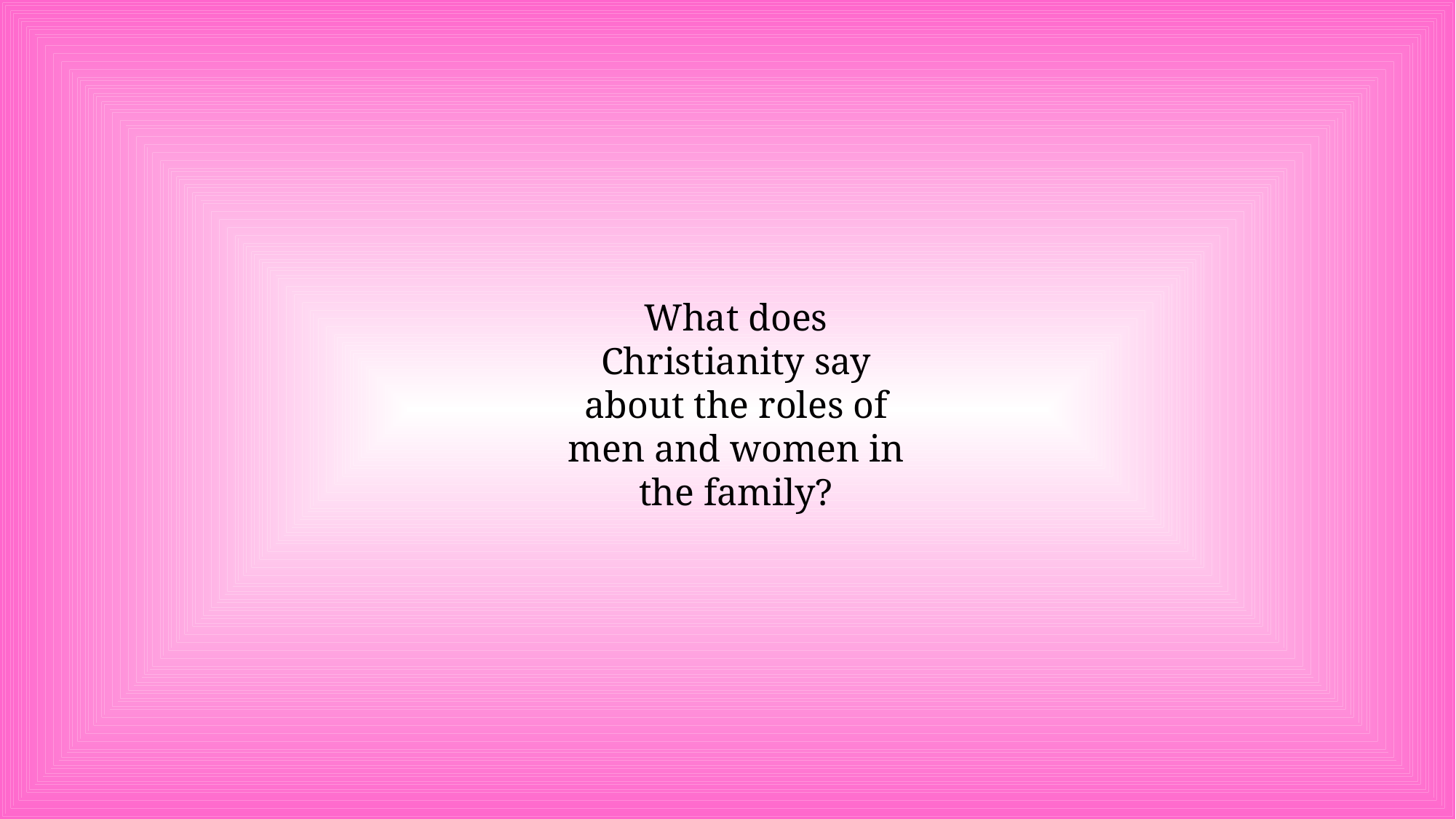

What does Christianity say about the roles of men and women in the family?